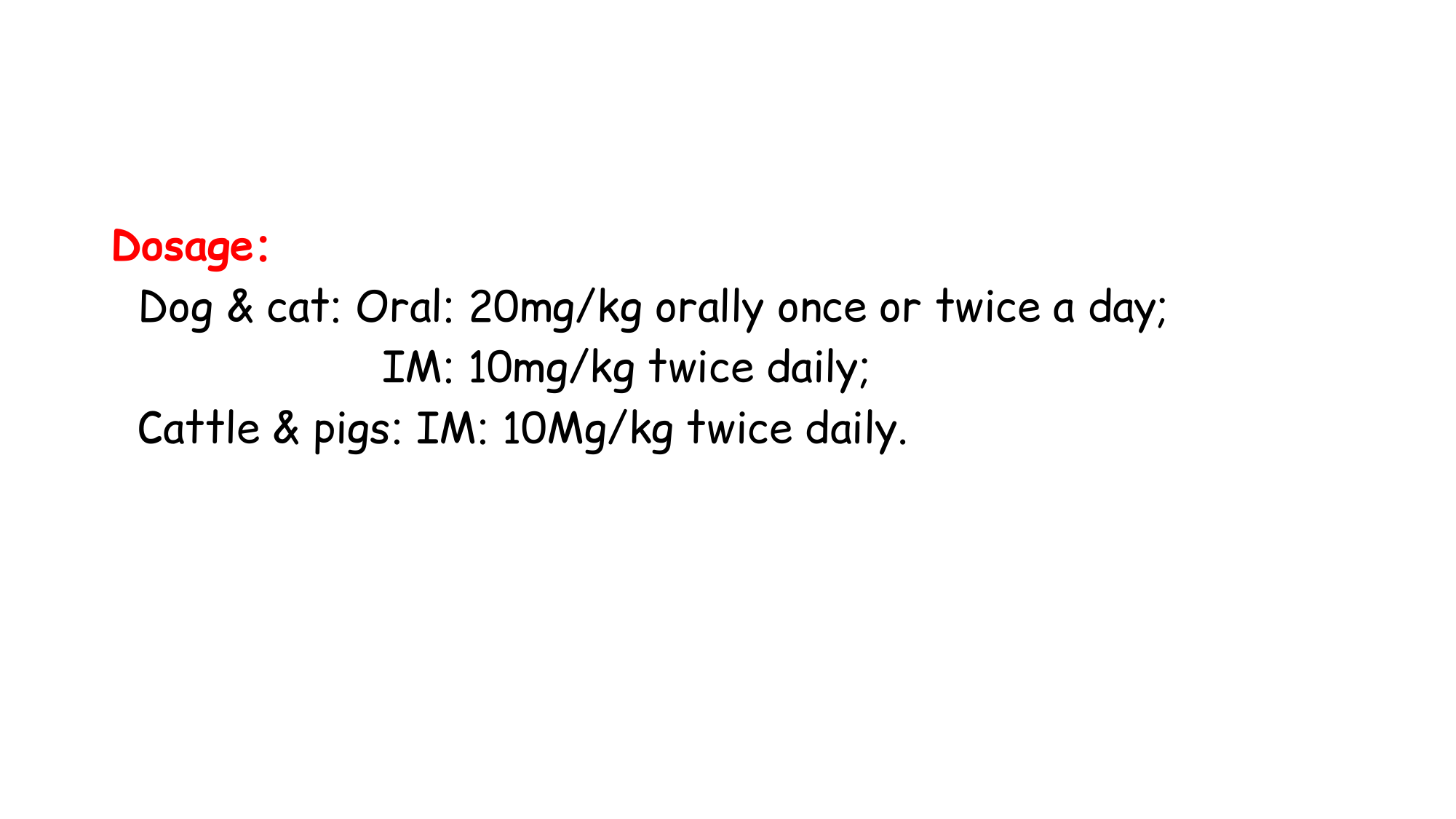

Dosage:
	Dog & cat: Oral: 20mg/kg orally once or twice a day;
			  IM: 10mg/kg twice daily;
	Cattle & pigs: IM: 10Mg/kg twice daily.